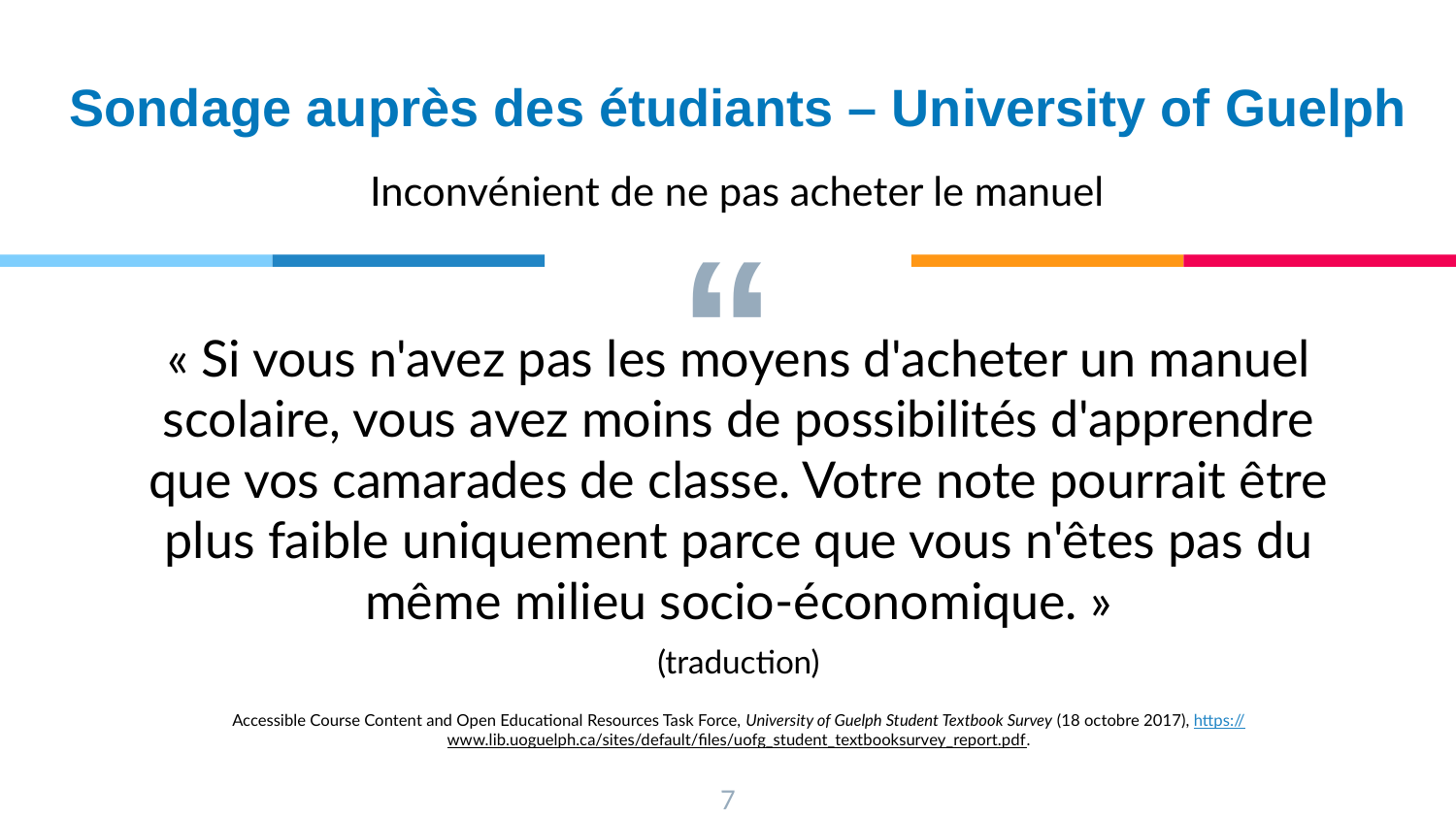

Sondage auprès des étudiants – University of Guelph
Inconvénient de ne pas acheter le manuel
« Si vous n'avez pas les moyens d'acheter un manuel scolaire, vous avez moins de possibilités d'apprendre que vos camarades de classe. Votre note pourrait être plus faible uniquement parce que vous n'êtes pas du même milieu socio-économique. »
(traduction)
Accessible Course Content and Open Educational Resources Task Force, University of Guelph Student Textbook Survey (18 octobre 2017), https://www.lib.uoguelph.ca/sites/default/files/uofg_student_textbooksurvey_report.pdf.
7